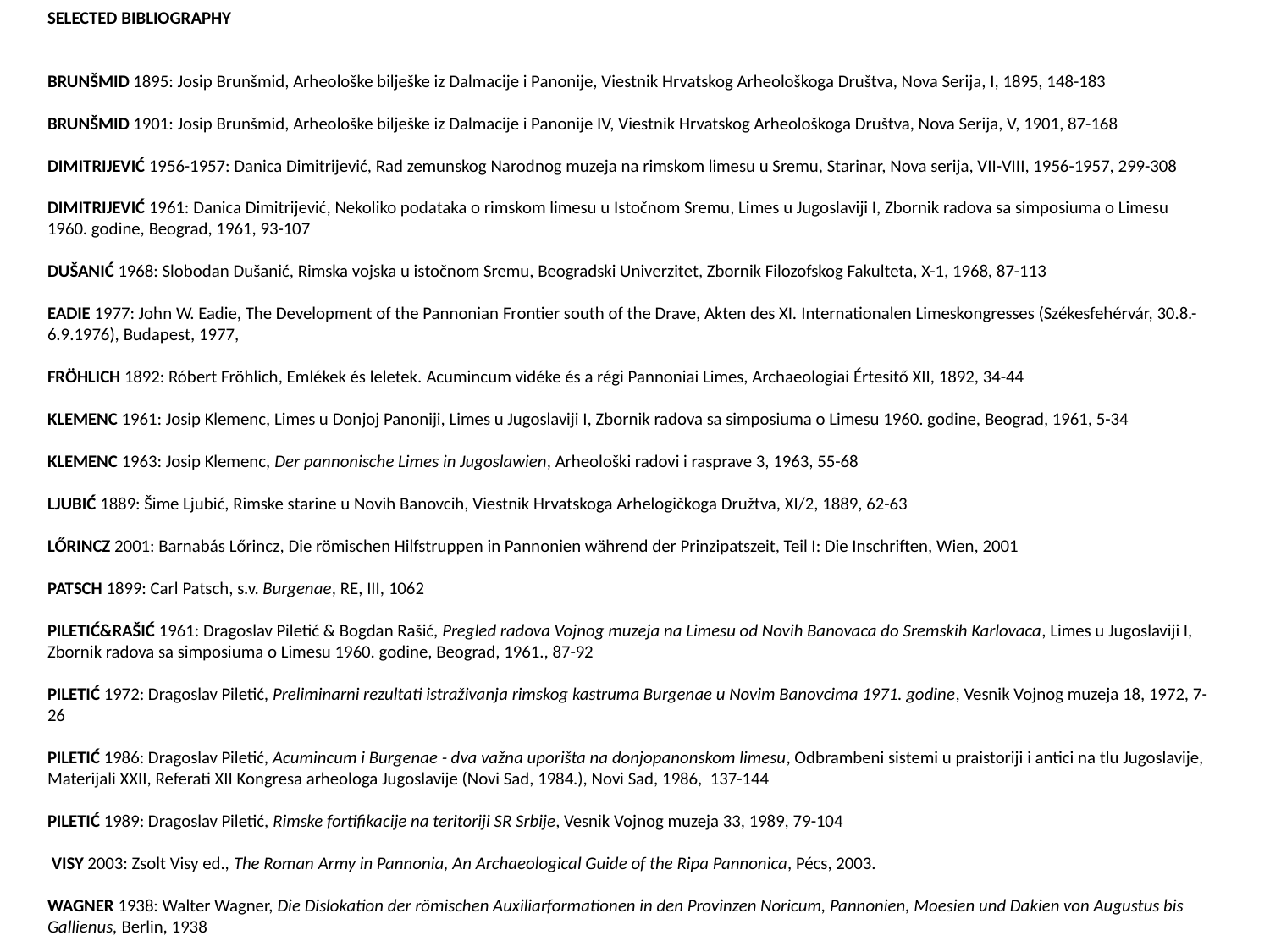

SELECTED BIBLIOGRAPHY

BRUNŠMID 1895: Josip Brunšmid, Arheološke bilješke iz Dalmacije i Panonije, Viestnik Hrvatskog Arheološkoga Društva, Nova Serija, I, 1895, 148-183

BRUNŠMID 1901: Josip Brunšmid, Arheološke bilješke iz Dalmacije i Panonije IV, Viestnik Hrvatskog Arheološkoga Društva, Nova Serija, V, 1901, 87-168

DIMITRIJEVIĆ 1956-1957: Danica Dimitrijević, Rad zemunskog Narodnog muzeja na rimskom limesu u Sremu, Starinar, Nova serija, VII-VIII, 1956-1957, 299-308

DIMITRIJEVIĆ 1961: Danica Dimitrijević, Nekoliko podataka o rimskom limesu u Istočnom Sremu, Limes u Jugoslaviji I, Zbornik radova sa simposiuma o Limesu 1960. godine, Beograd, 1961, 93-107

DUŠANIĆ 1968: Slobodan Dušanić, Rimska vojska u istočnom Sremu, Beogradski Univerzitet, Zbornik Filozofskog Fakulteta, X-1, 1968, 87-113

EADIE 1977: John W. Eadie, The Development of the Pannonian Frontier south of the Drave, Akten des XI. Internationalen Limeskongresses (Székesfehérvár, 30.8.-6.9.1976), Budapest, 1977,

FRÖHLICH 1892: Róbert Fröhlich, Emlékek és leletek. Acumincum vidéke és a régi Pannoniai Limes, Archaeologiai Értesitő XII, 1892, 34-44

KLEMENC 1961: Josip Klemenc, Limes u Donjoj Panoniji, Limes u Jugoslaviji I, Zbornik radova sa simposiuma o Limesu 1960. godine, Beograd, 1961, 5-34

KLEMENC 1963: Josip Klemenc, Der pannonische Limes in Jugoslawien, Arheološki radovi i rasprave 3, 1963, 55-68

LJUBIĆ 1889: Šime Ljubić, Rimske starine u Novih Banovcih, Viestnik Hrvatskoga Arhelogičkoga Družtva, XI/2, 1889, 62-63

LŐRINCZ 2001: Barnabás Lőrincz, Die römischen Hilfstruppen in Pannonien während der Prinzipatszeit, Teil I: Die Inschriften, Wien, 2001

PATSCH 1899: Carl Patsch, s.v. Burgenae, RE, III, 1062

PILETIĆ&RAŠIĆ 1961: Dragoslav Piletić & Bogdan Rašić, Pregled radova Vojnog muzeja na Limesu od Novih Banovaca do Sremskih Karlovaca, Limes u Jugoslaviji I, Zbornik radova sa simposiuma o Limesu 1960. godine, Beograd, 1961., 87-92

PILETIĆ 1972: Dragoslav Piletić, Preliminarni rezultati istraživanja rimskog kastruma Burgenae u Novim Banovcima 1971. godine, Vesnik Vojnog muzeja 18, 1972, 7-26

PILETIĆ 1986: Dragoslav Piletić, Acumincum i Burgenae - dva važna uporišta na donjopanonskom limesu, Odbrambeni sistemi u praistoriji i antici na tlu Jugoslavije, Materijali XXII, Referati XII Kongresa arheologa Jugoslavije (Novi Sad, 1984.), Novi Sad, 1986,  137-144

PILETIĆ 1989: Dragoslav Piletić, Rimske fortifikacije na teritoriji SR Srbije, Vesnik Vojnog muzeja 33, 1989, 79-104

 VISY 2003: Zsolt Visy ed., The Roman Army in Pannonia, An Archaeological Guide of the Ripa Pannonica, Pécs, 2003.

WAGNER 1938: Walter Wagner, Die Dislokation der römischen Auxiliarformationen in den Provinzen Noricum, Pannonien, Moesien und Dakien von Augustus bis Gallienus, Berlin, 1938